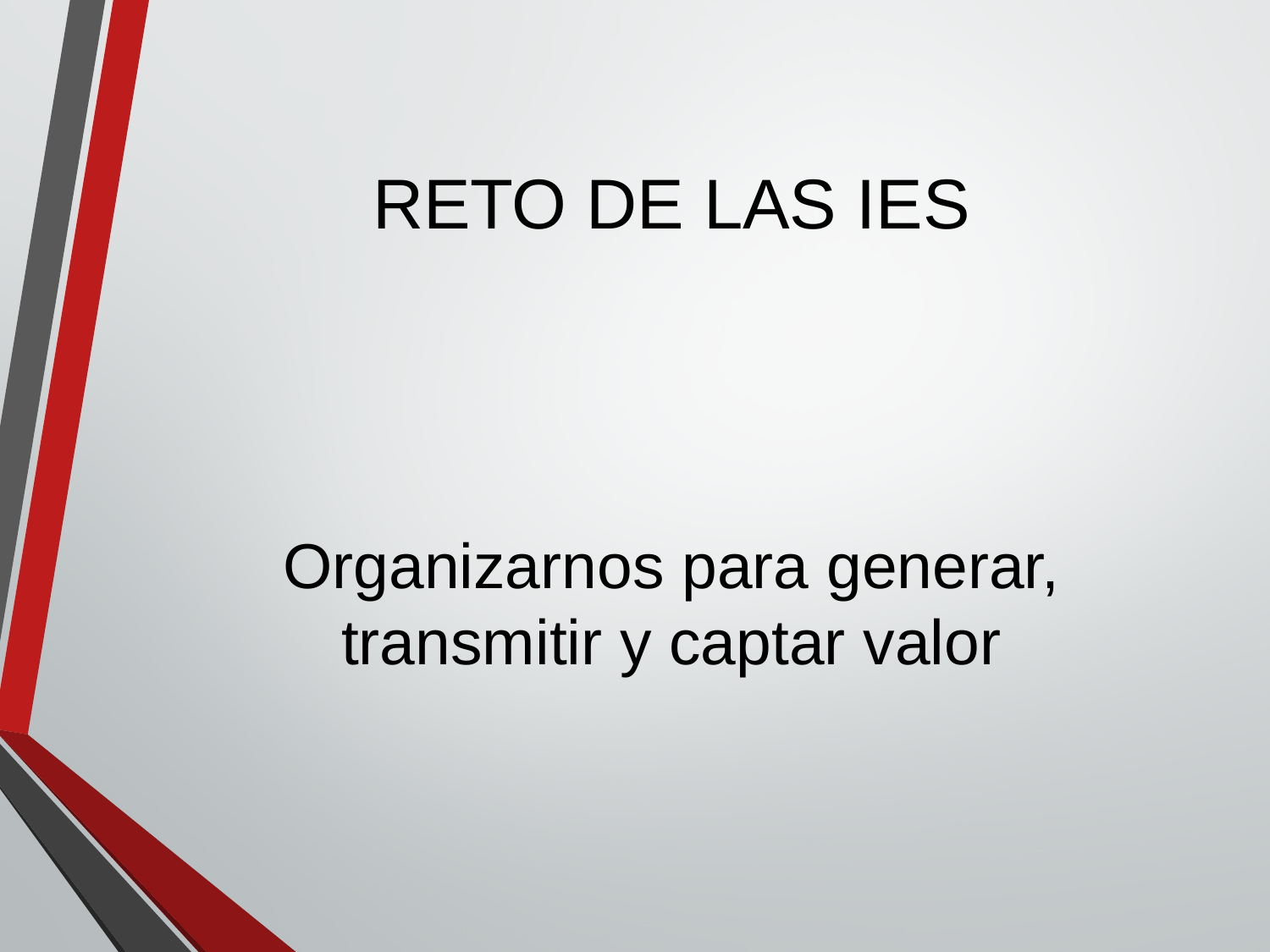

# RETO DE LAS IES
Organizarnos para generar, transmitir y captar valor